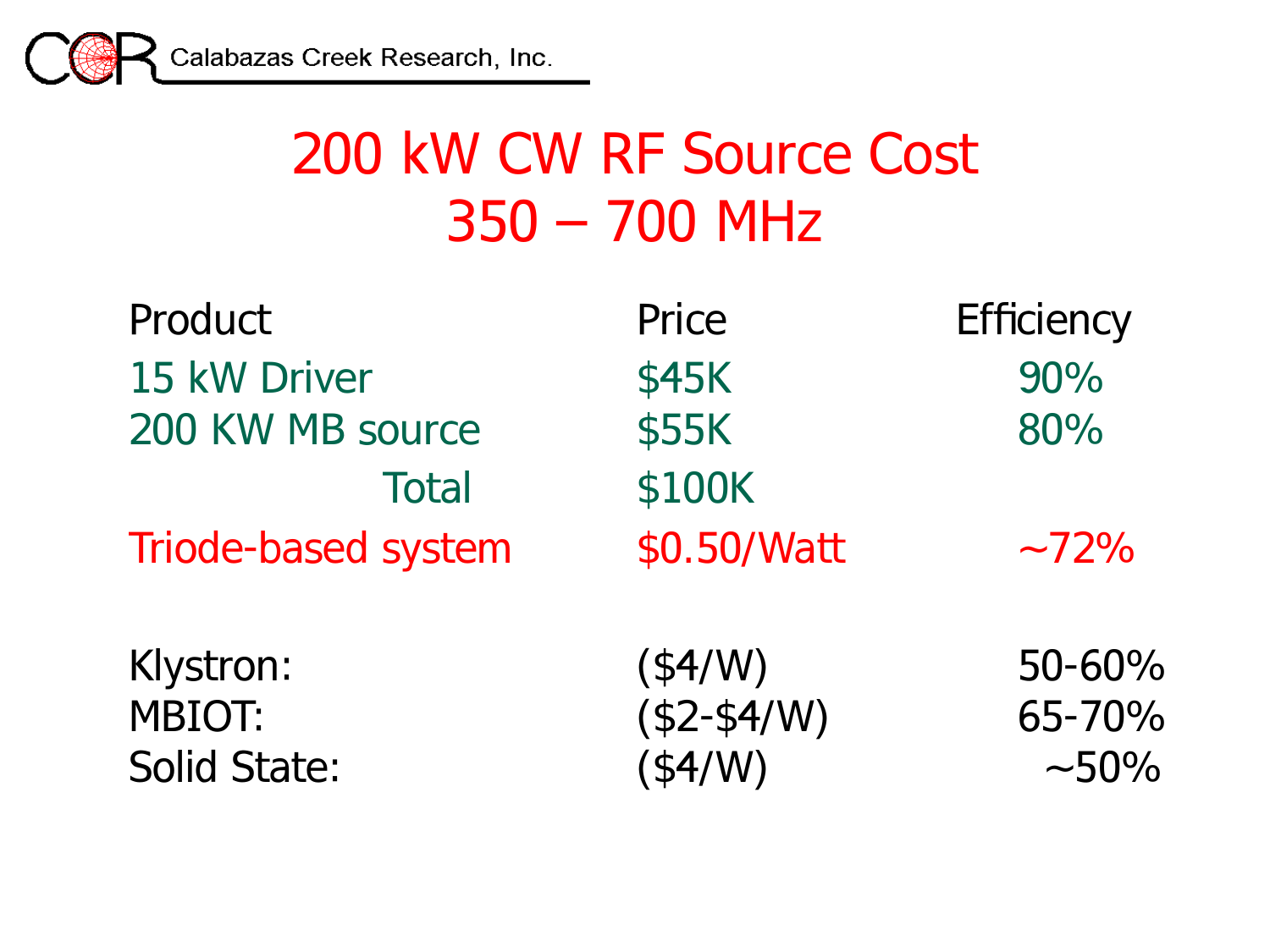

# 200 kW CW RF Source Cost 350 – 700 MHz
Product			Price		     Efficiency
15 kW Driver			$45K			90%
200 KW MB source		$55K			80%
		Total		$100K
Triode-based system 	$0.50/Watt		~72%

Klystron:			($4/W)		50-60%
MBIOT:			($2-$4/W)		65-70%
Solid State:			($4/W)		  ~50%